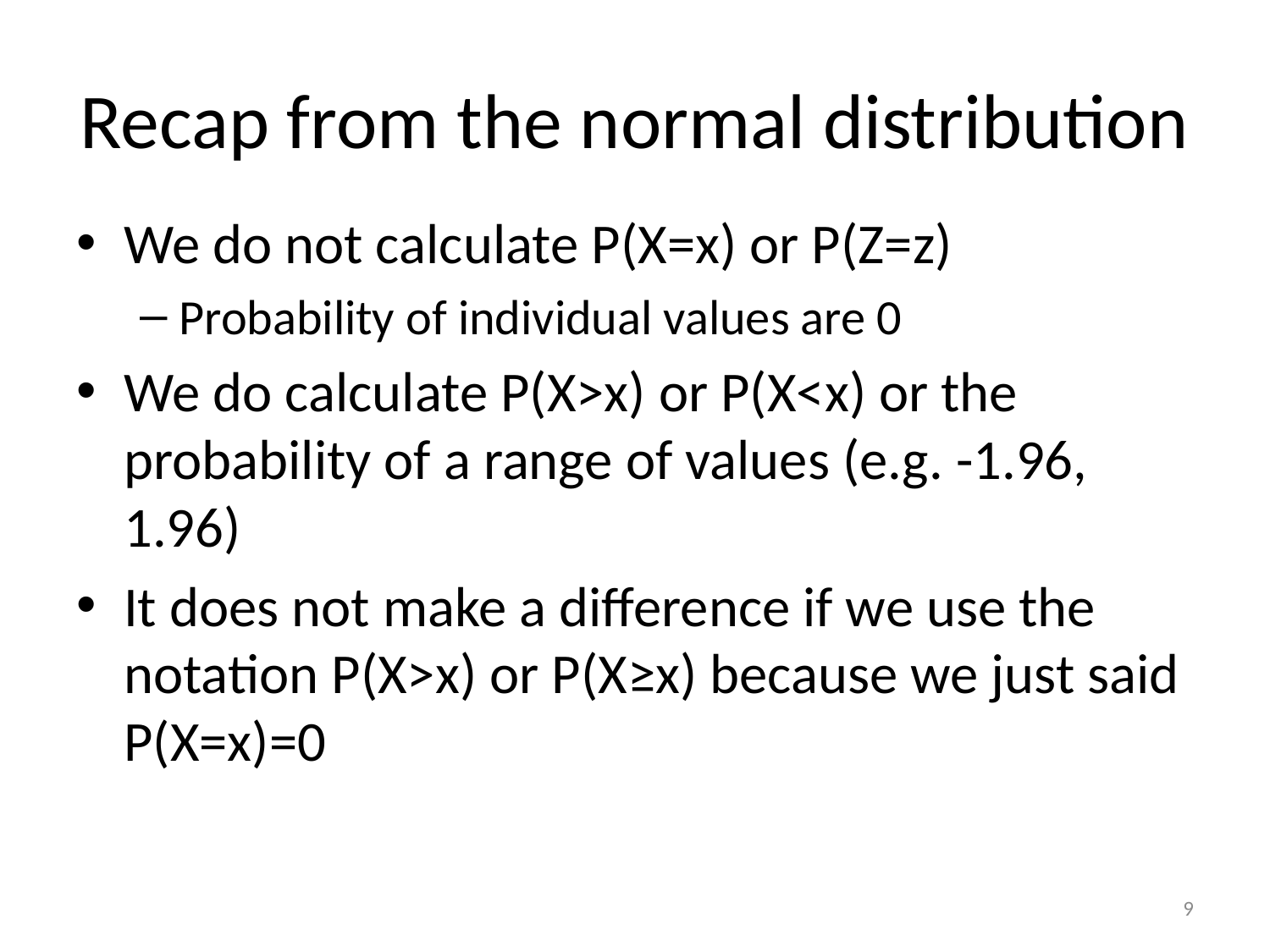

# Recap from the normal distribution
We do not calculate P(X=x) or P(Z=z)
Probability of individual values are 0
We do calculate P(X>x) or P(X<x) or the probability of a range of values (e.g. -1.96, 1.96)
It does not make a difference if we use the notation P(X>x) or P(X≥x) because we just said P(X=x)=0

9